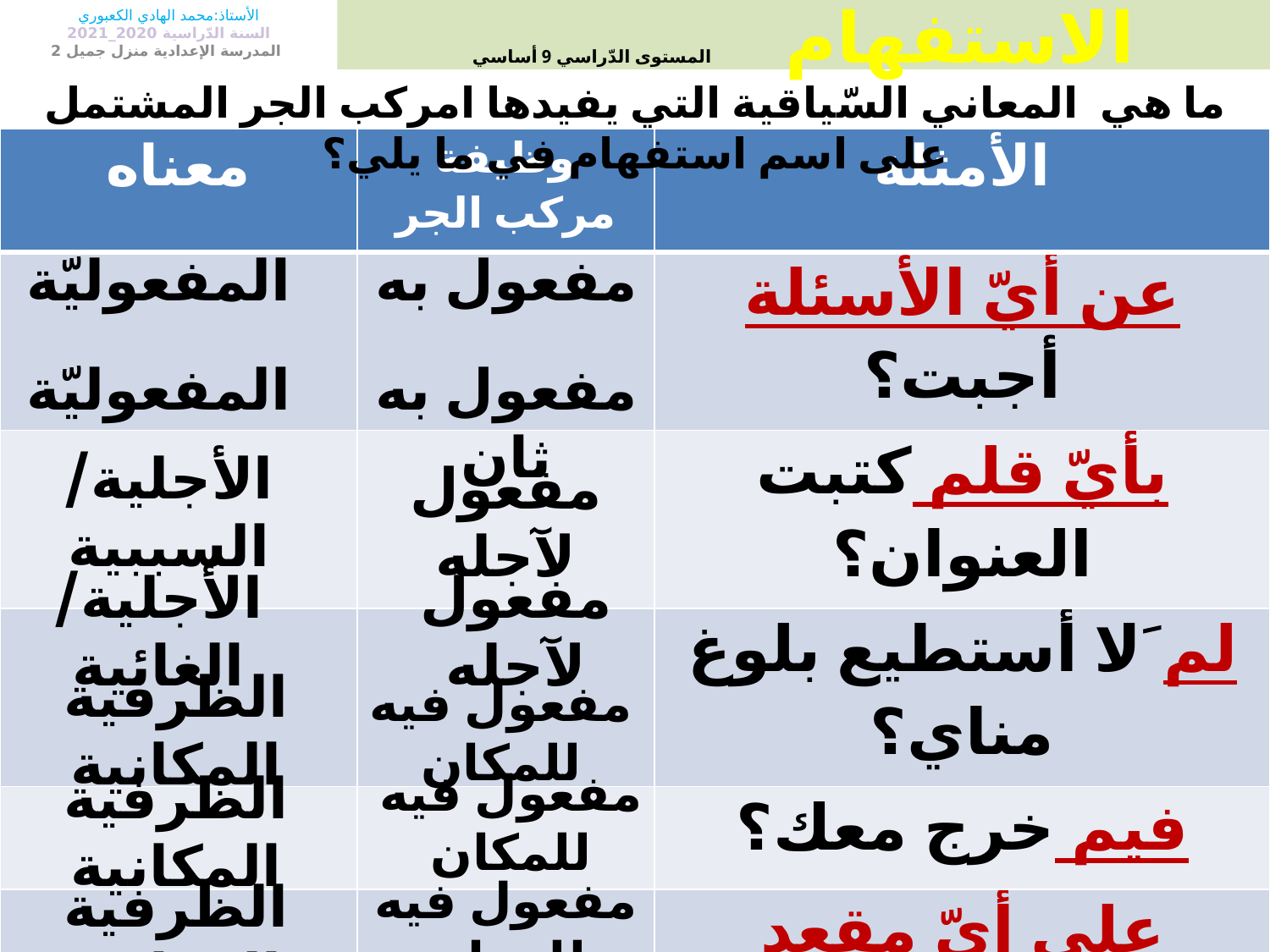

الأستاذ:محمد الهادي الكعبوري
السنة الدّراسية 2020_2021
 المدرسة الإعدادية منزل جميل 2
# الاستفهام    المستوى الدّراسي 9 أساسي
ما هي  المعاني السّياقية التي يفيدها امركب الجر المشتمل على اسم استفهام في ما يلي؟
| معناه | وظيفة مركب الجر | الأمثلة |
| --- | --- | --- |
|  |  | عن أيّ الأسئلة أجبت؟ |
|  |  | بأيّ قلم كتبت العنوان؟ |
|  |  | لم َلا أستطيع بلوغ مناي؟ |
|  |  | فيم خرج معك؟ |
|  |  | على أيّ مقعد جلست؟ |
|  |  | في أيّة قارّة توجد الصّين؟ |
|  |  | في أيّ وقت تحضر دروسك؟ |

المفعوليّة
مفعول به

المفعوليّة
مفعول به ثان
الأجلية/السببية
مفعول لآجله
الأجلية/الغائية
مفعول لآجله
الظرفية المكانية
مفعول فيه للمكان
الظرفية المكانية
مفعول فيه للمكان
مفعول فيه للزمان
الظرفية الزمانية